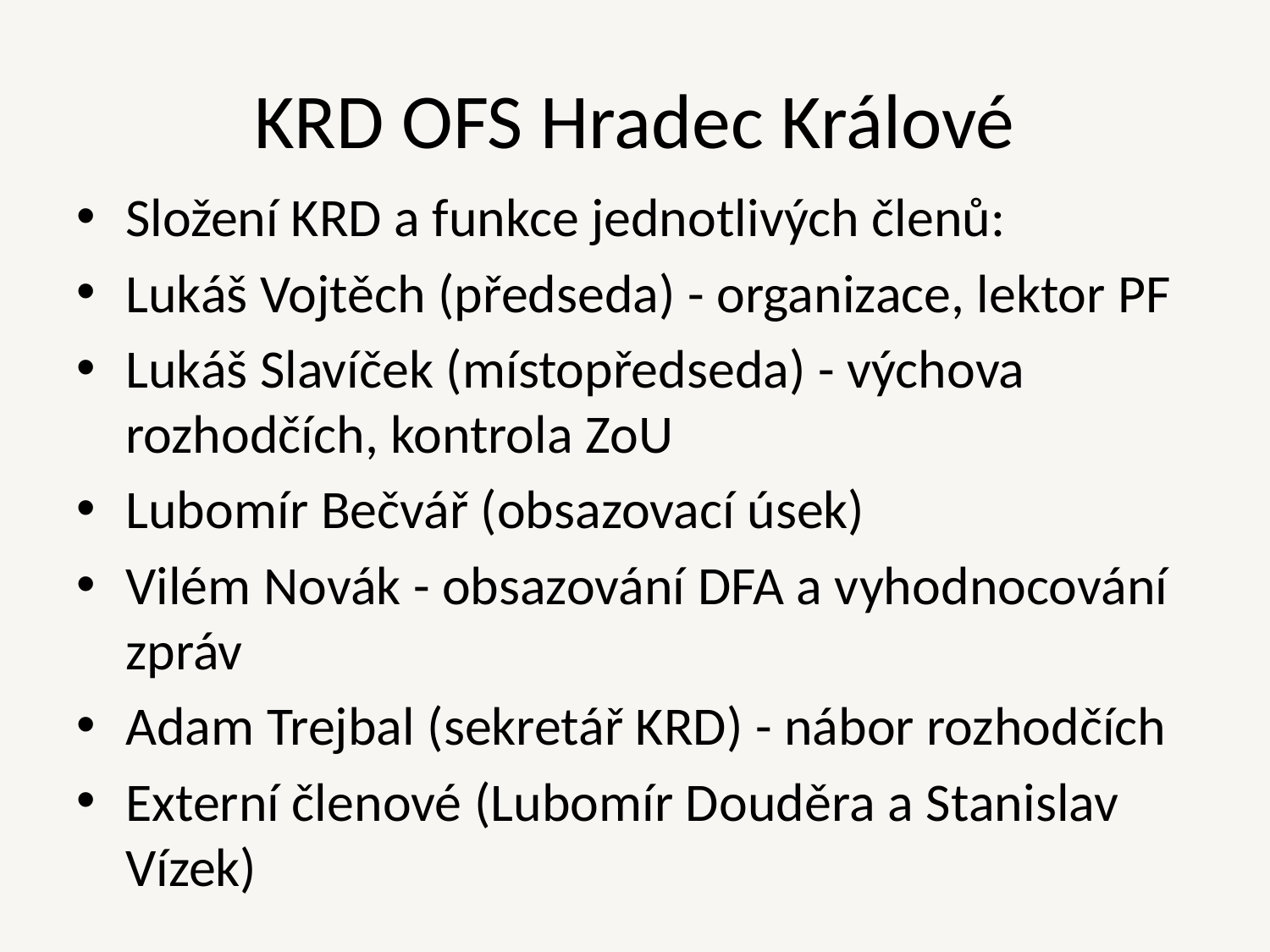

# KRD OFS Hradec Králové
Složení KRD a funkce jednotlivých členů:
Lukáš Vojtěch (předseda) - organizace, lektor PF
Lukáš Slavíček (místopředseda) - výchova rozhodčích, kontrola ZoU
Lubomír Bečvář (obsazovací úsek)
Vilém Novák - obsazování DFA a vyhodnocování zpráv
Adam Trejbal (sekretář KRD) - nábor rozhodčích
Externí členové (Lubomír Douděra a Stanislav Vízek)